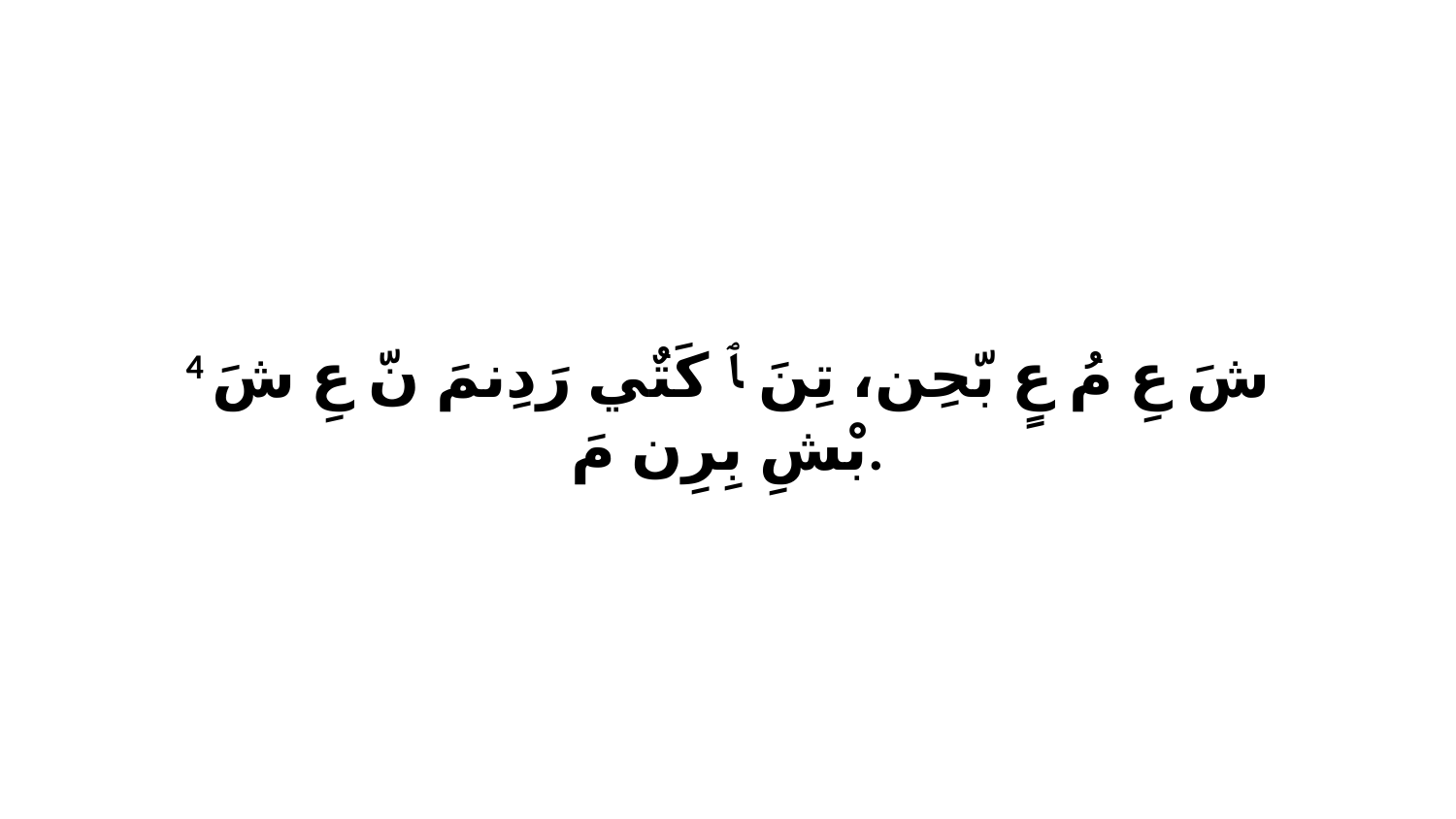

4 شَ عِ مُ عٍ بّحِن، تِنَ ﭑ كَتٌي رَدِنمَ نّ عِ شَ بْشِ بِرِن مَ.